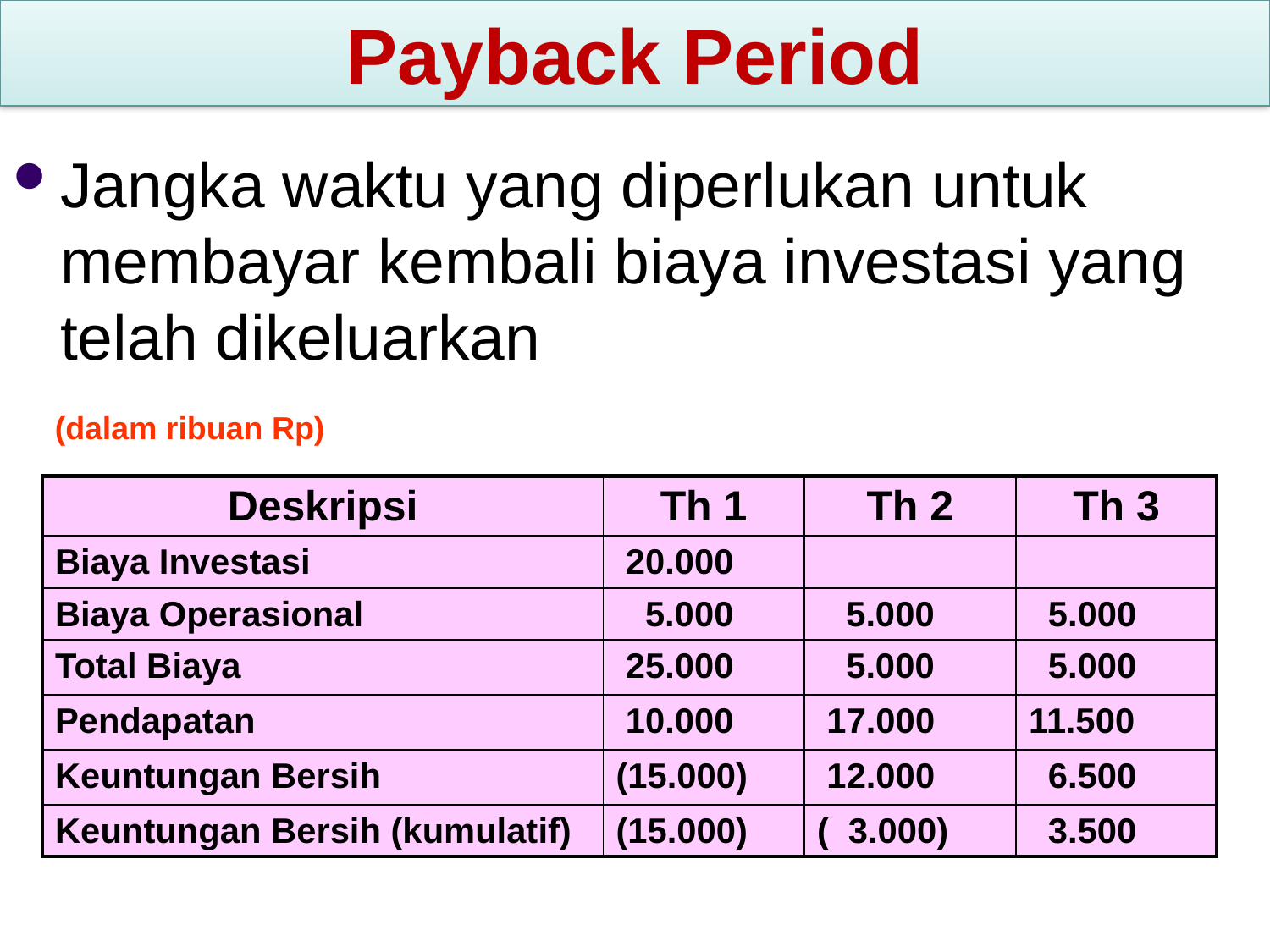

# Payback Period
Jangka waktu yang diperlukan untuk membayar kembali biaya investasi yang telah dikeluarkan
(dalam ribuan Rp)
| Deskripsi | Th 1 | Th 2 | Th 3 |
| --- | --- | --- | --- |
| Biaya Investasi | 20.000 |  |  |
| Biaya Operasional | 5.000 | 5.000 | 5.000 |
| Total Biaya | 25.000 | 5.000 | 5.000 |
| Pendapatan | 10.000 | 17.000 | 11.500 |
| Keuntungan Bersih | (15.000) | 12.000 | 6.500 |
| Keuntungan Bersih (kumulatif) | (15.000) | ( 3.000) | 3.500 |